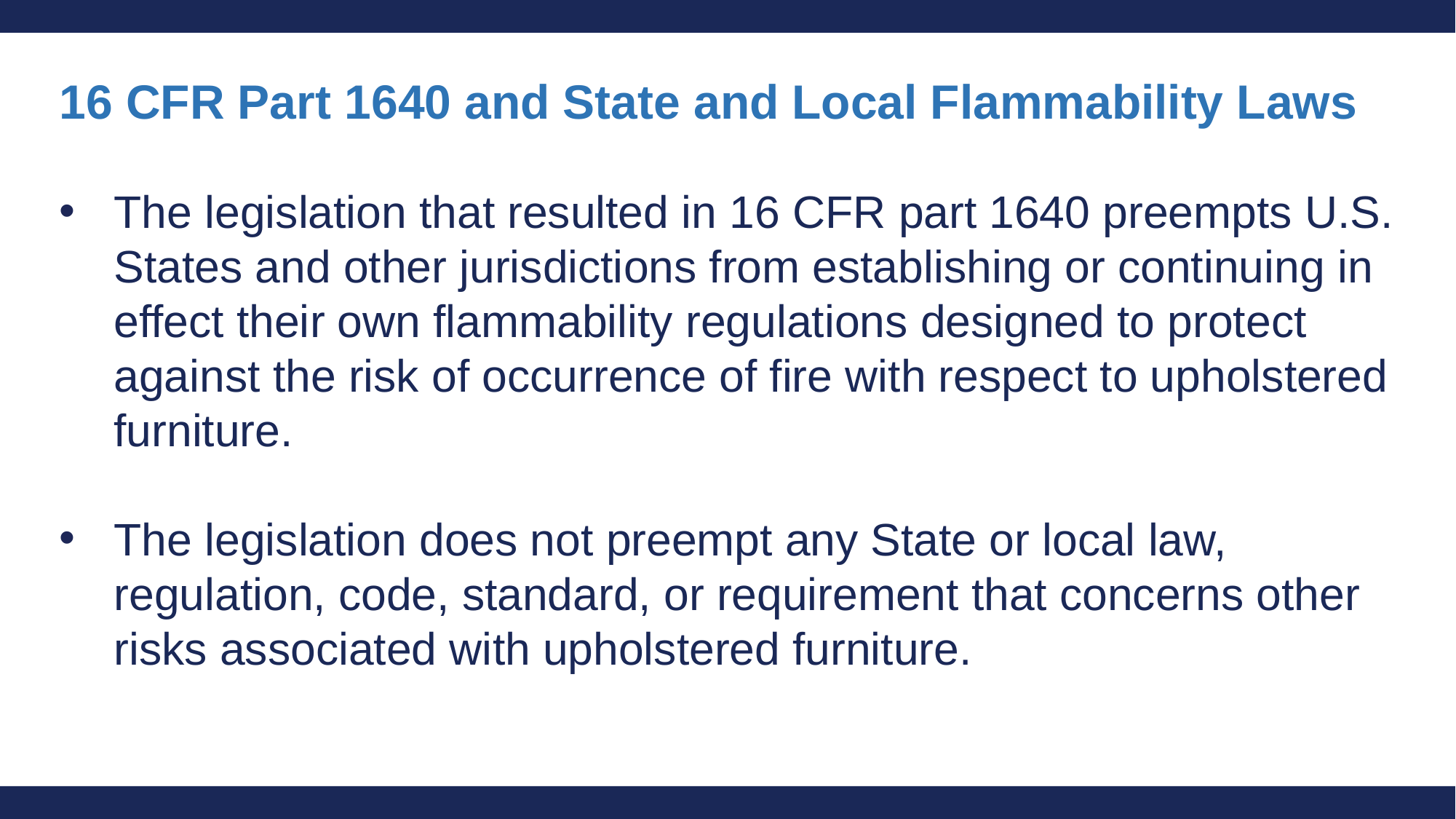

# 16 CFR Part 1640 and State and Local Flammability Laws
The legislation that resulted in 16 CFR part 1640 preempts U.S. States and other jurisdictions from establishing or continuing in effect their own flammability regulations designed to protect against the risk of occurrence of fire with respect to upholstered furniture.

The legislation does not preempt any State or local law, regulation, code, standard, or requirement that concerns other risks associated with upholstered furniture.